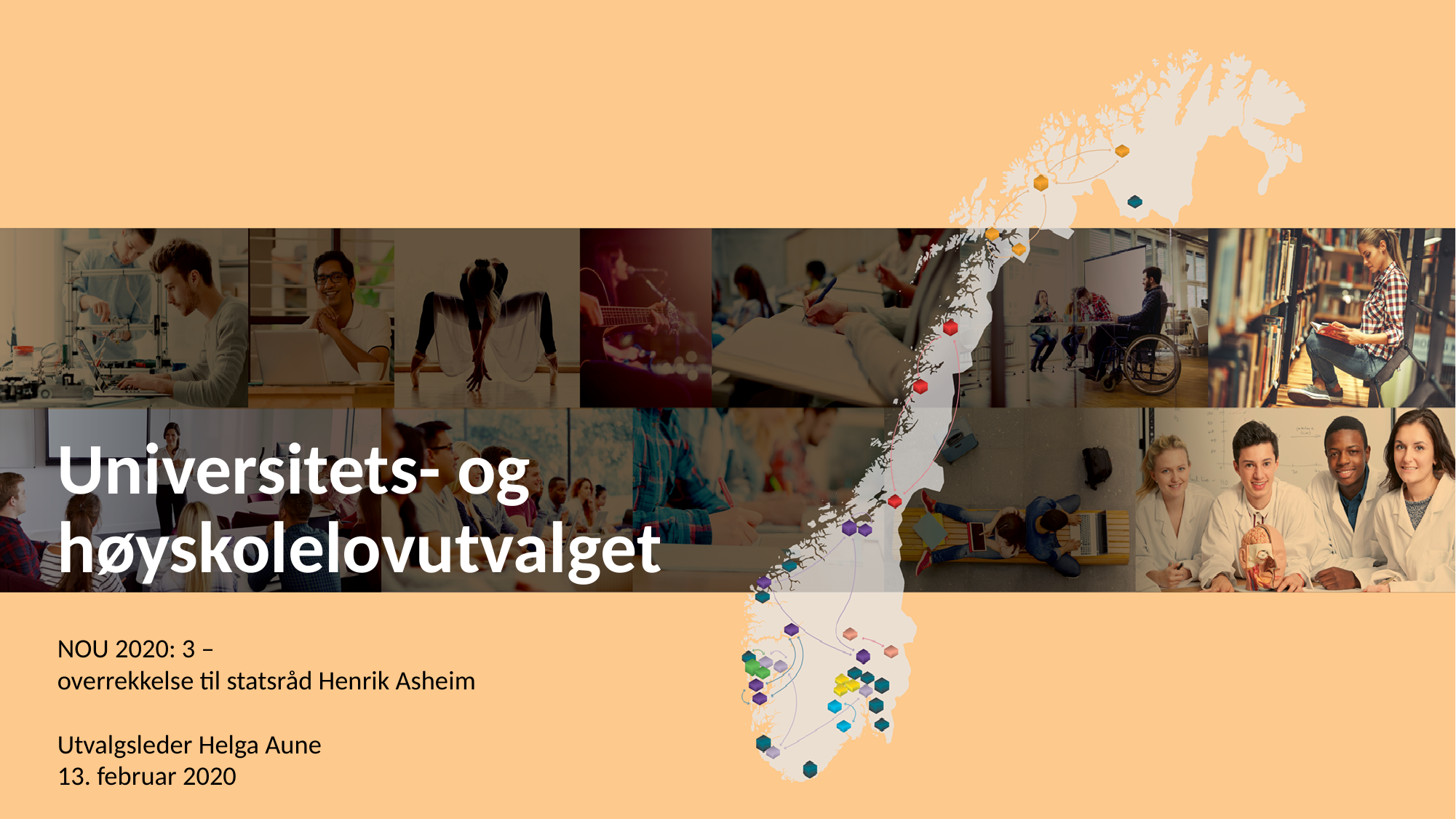

# Universitets- og høyskolelovutvalget

NOU 2020: 3 –
overrekkelse til statsråd Henrik Asheim

Utvalgsleder Helga Aune
13. februar 2020